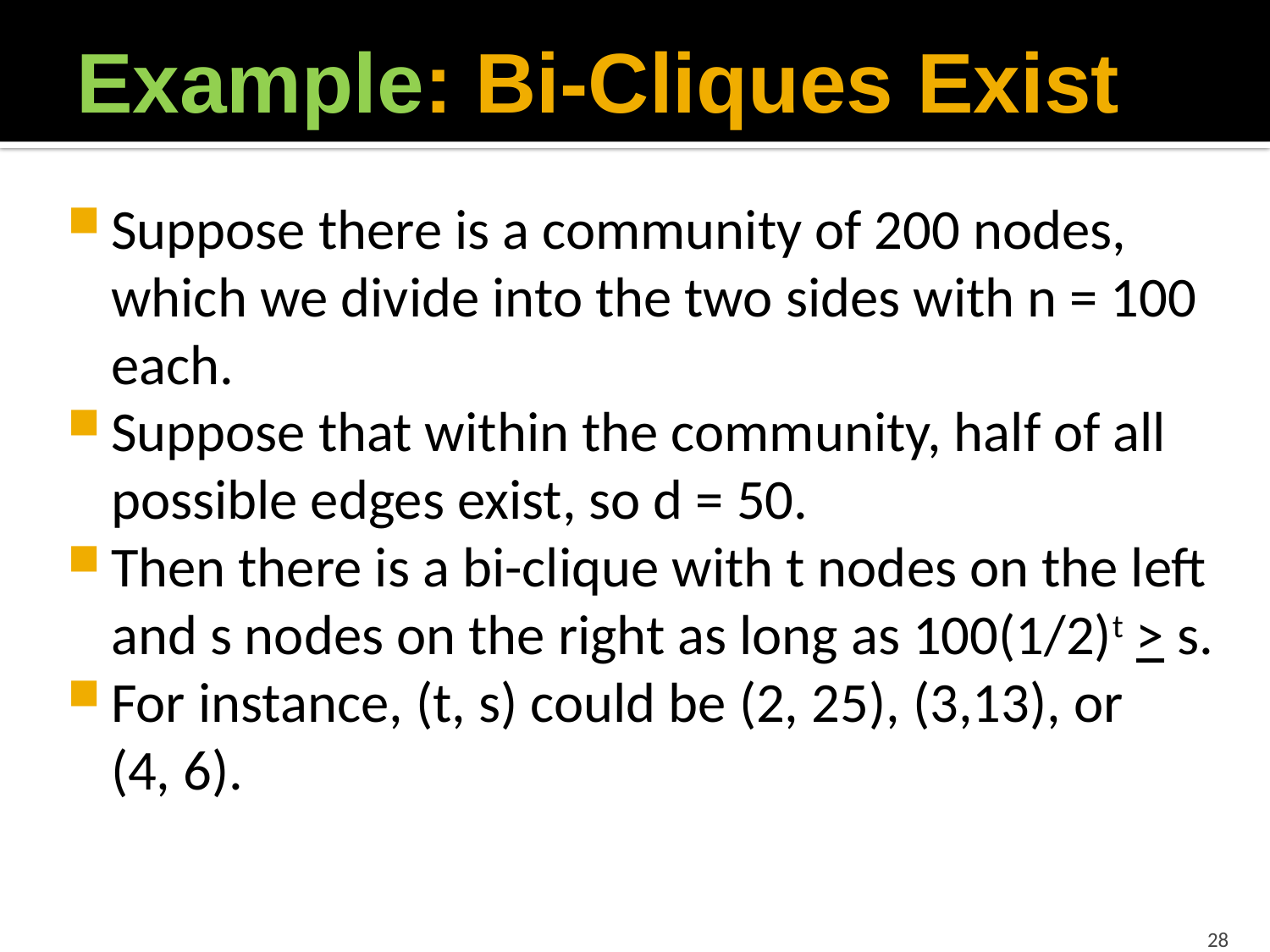

# Example: Bi-Cliques Exist
Suppose there is a community of 200 nodes, which we divide into the two sides with n = 100 each.
Suppose that within the community, half of all possible edges exist, so d = 50.
Then there is a bi-clique with t nodes on the left and s nodes on the right as long as 100(1/2)t > s.
For instance, (t, s) could be (2, 25), (3,13), or     (4, 6).
28